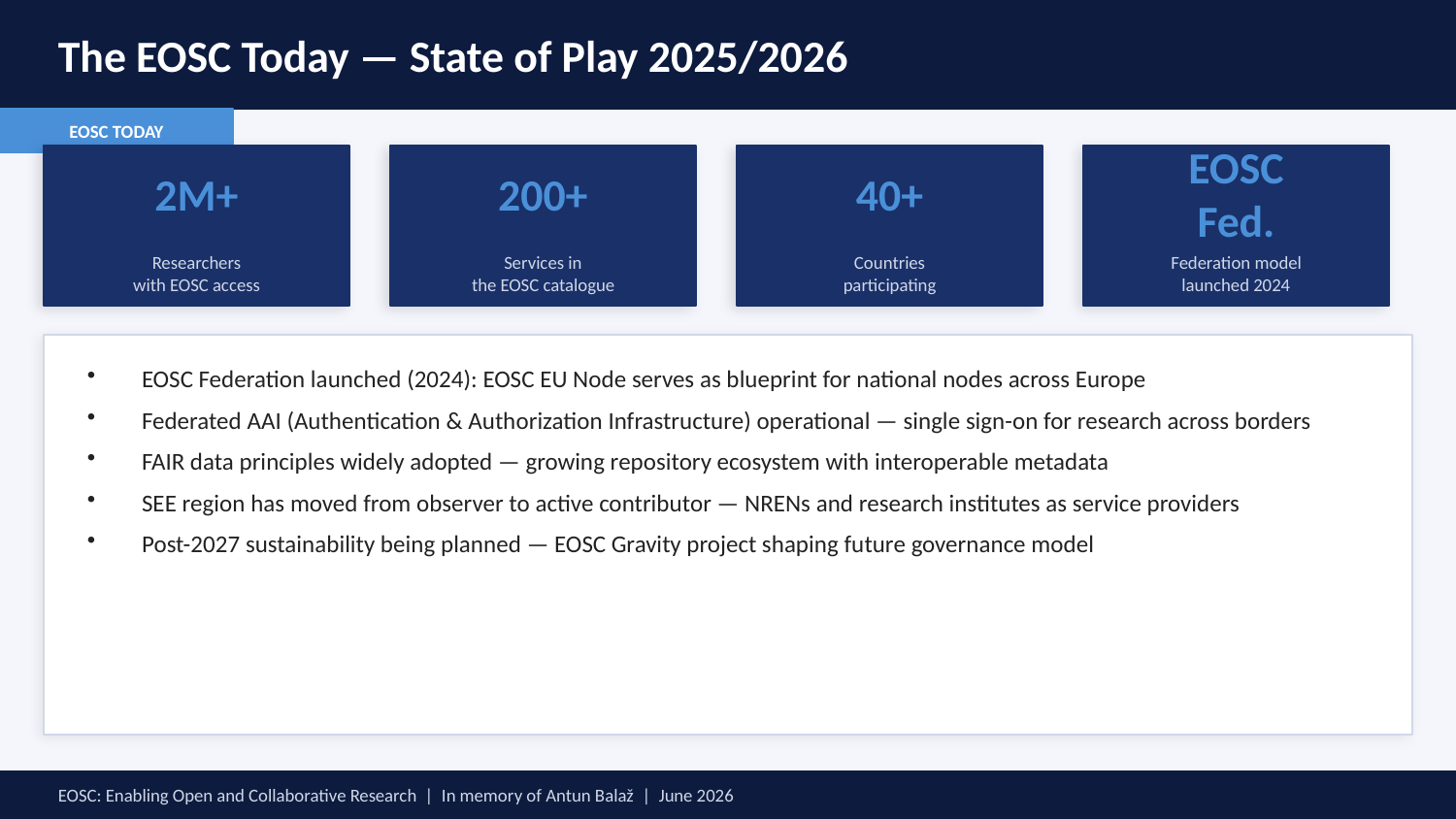

The EOSC Today — State of Play 2025/2026

EOSC TODAY

2M+

200+

40+

EOSC
Fed.
Researchers
with EOSC access
Services in
the EOSC catalogue
Countries
participating
Federation model
launched 2024

EOSC Federation launched (2024): EOSC EU Node serves as blueprint for national nodes across Europe
Federated AAI (Authentication & Authorization Infrastructure) operational — single sign-on for research across borders
FAIR data principles widely adopted — growing repository ecosystem with interoperable metadata
SEE region has moved from observer to active contributor — NRENs and research institutes as service providers
Post-2027 sustainability being planned — EOSC Gravity project shaping future governance model

EOSC: Enabling Open and Collaborative Research  |  In memory of Antun Balaž  |  June 2026